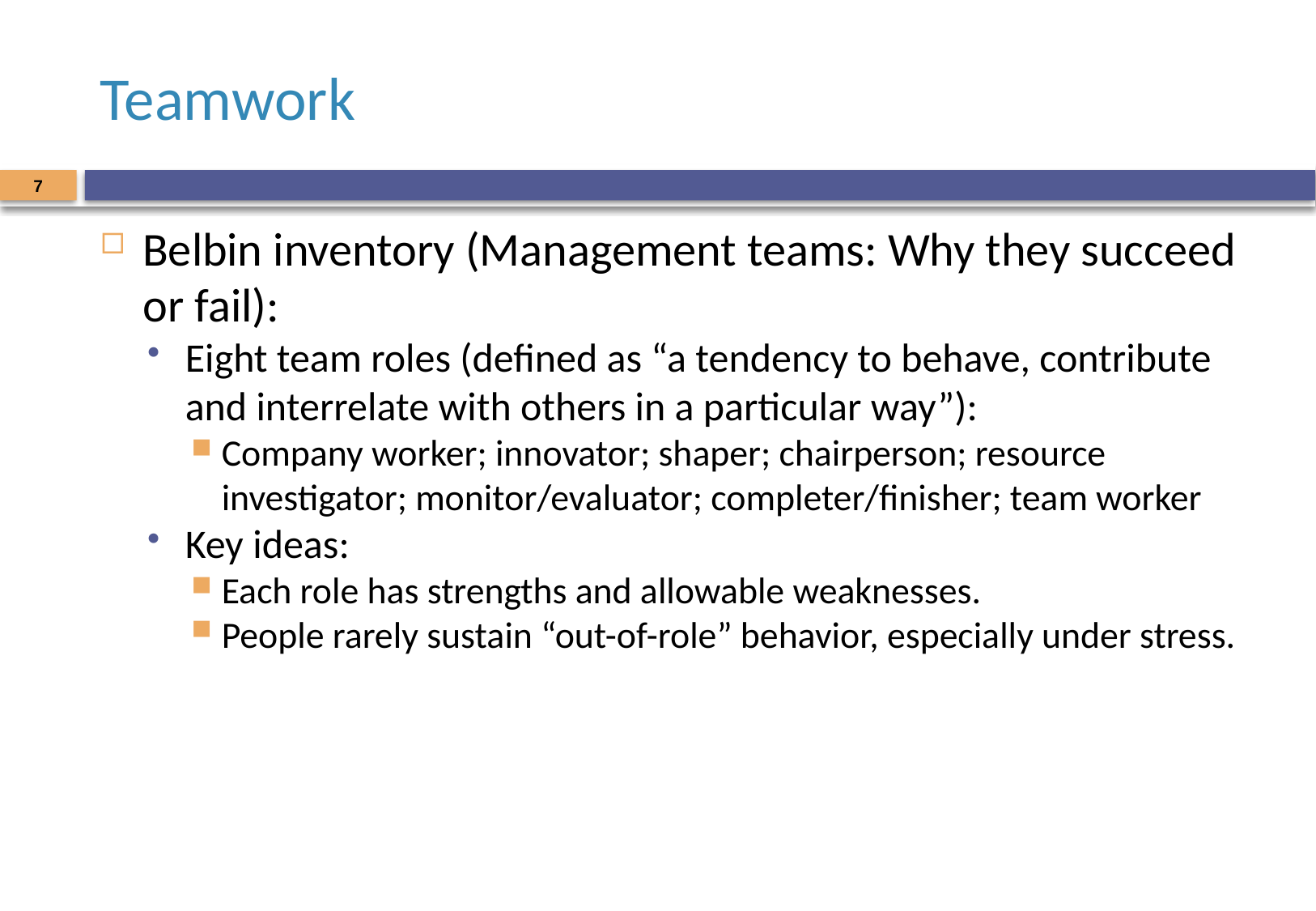

# Teamwork
7
Belbin inventory (Management teams: Why they succeed or fail):
Eight team roles (defined as “a tendency to behave, contribute and interrelate with others in a particular way”):
Company worker; innovator; shaper; chairperson; resource investigator; monitor/evaluator; completer/finisher; team worker
Key ideas:
Each role has strengths and allowable weaknesses.
People rarely sustain “out-of-role” behavior, especially under stress.